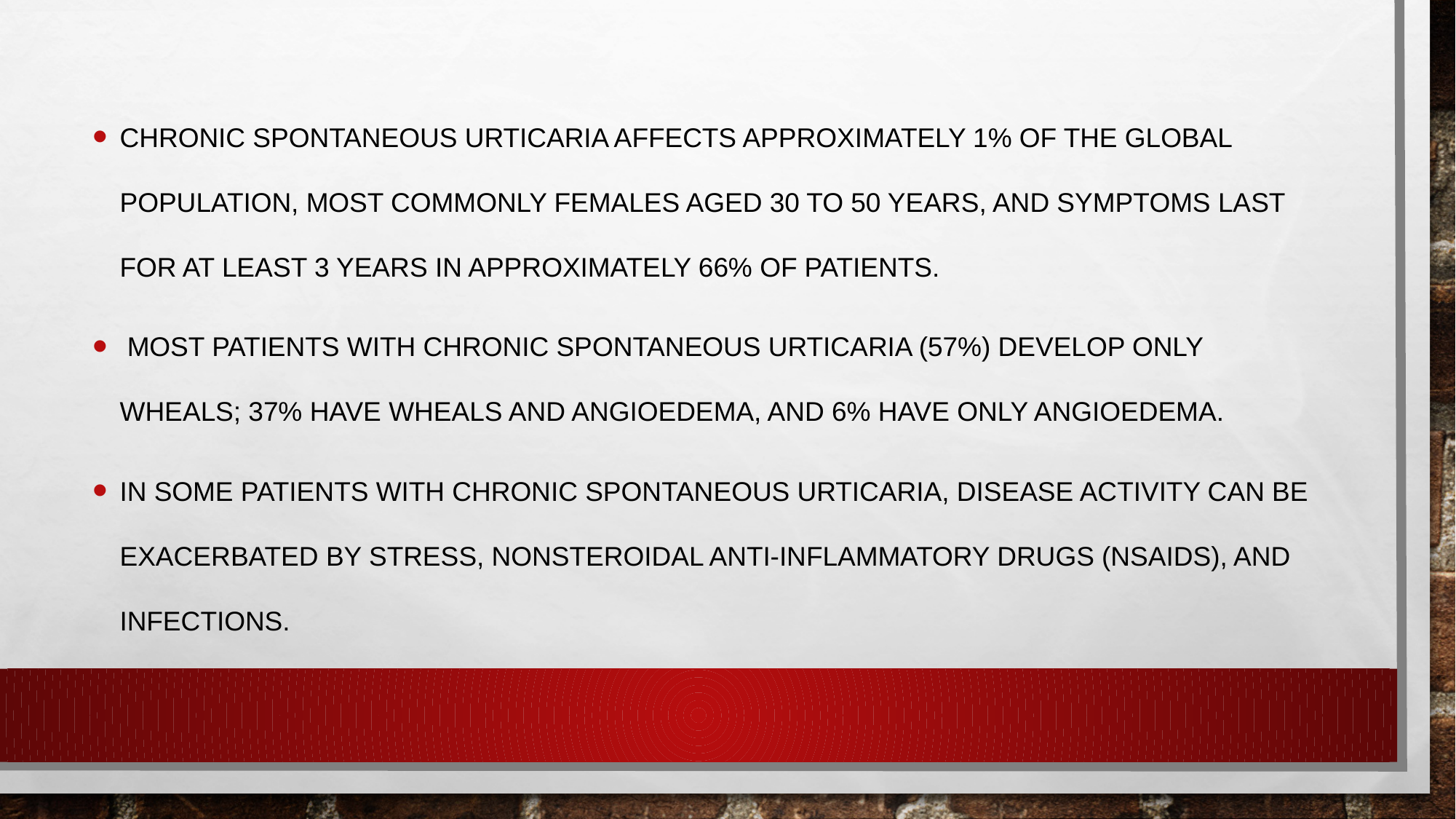

Chronic spontaneous urticaria affects approximately 1% of the global population, most commonly females aged 30 to 50 years, and symptoms last for at least 3 years in approximately 66% of patients.
 Most patients with chronic spontaneous urticaria (57%) develop only wheals; 37% have wheals and angioedema, and 6% have only angioedema.
In some patients with chronic spontaneous urticaria, disease activity can be exacerbated by stress, nonsteroidal anti-inflammatory drugs (NSAIDs), and infections.
#